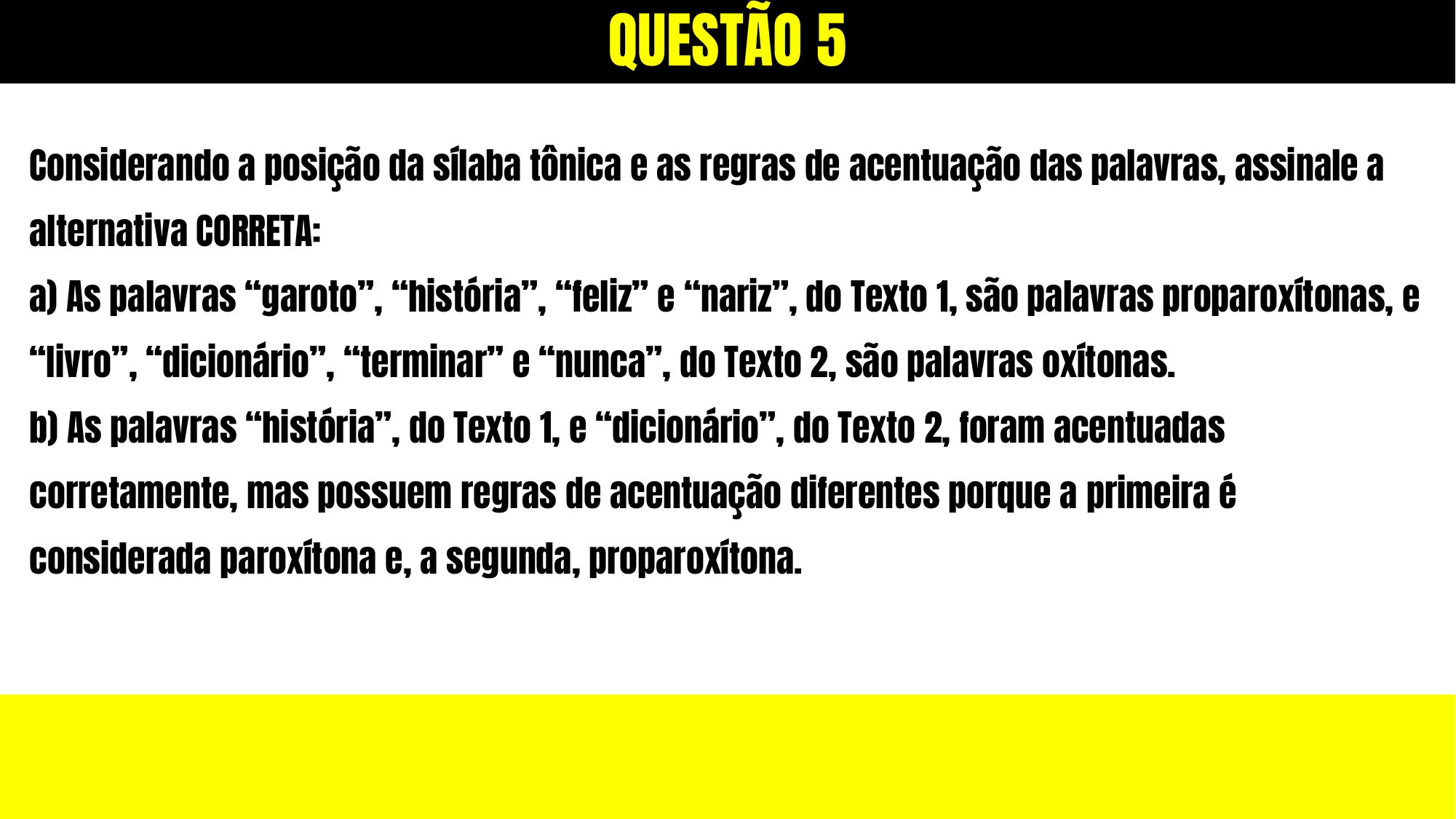

QUESTÃO 5

Considerando a posição da sílaba tônica e as regras de acentuação das palavras, assinale a alternativa CORRETA:
a) As palavras “garoto”, “história”, “feliz” e “nariz”, do Texto 1, são palavras proparoxítonas, e “livro”, “dicionário”, “terminar” e “nunca”, do Texto 2, são palavras oxítonas.
b) As palavras “história”, do Texto 1, e “dicionário”, do Texto 2, foram acentuadas corretamente, mas possuem regras de acentuação diferentes porque a primeira é considerada paroxítona e, a segunda, proparoxítona.